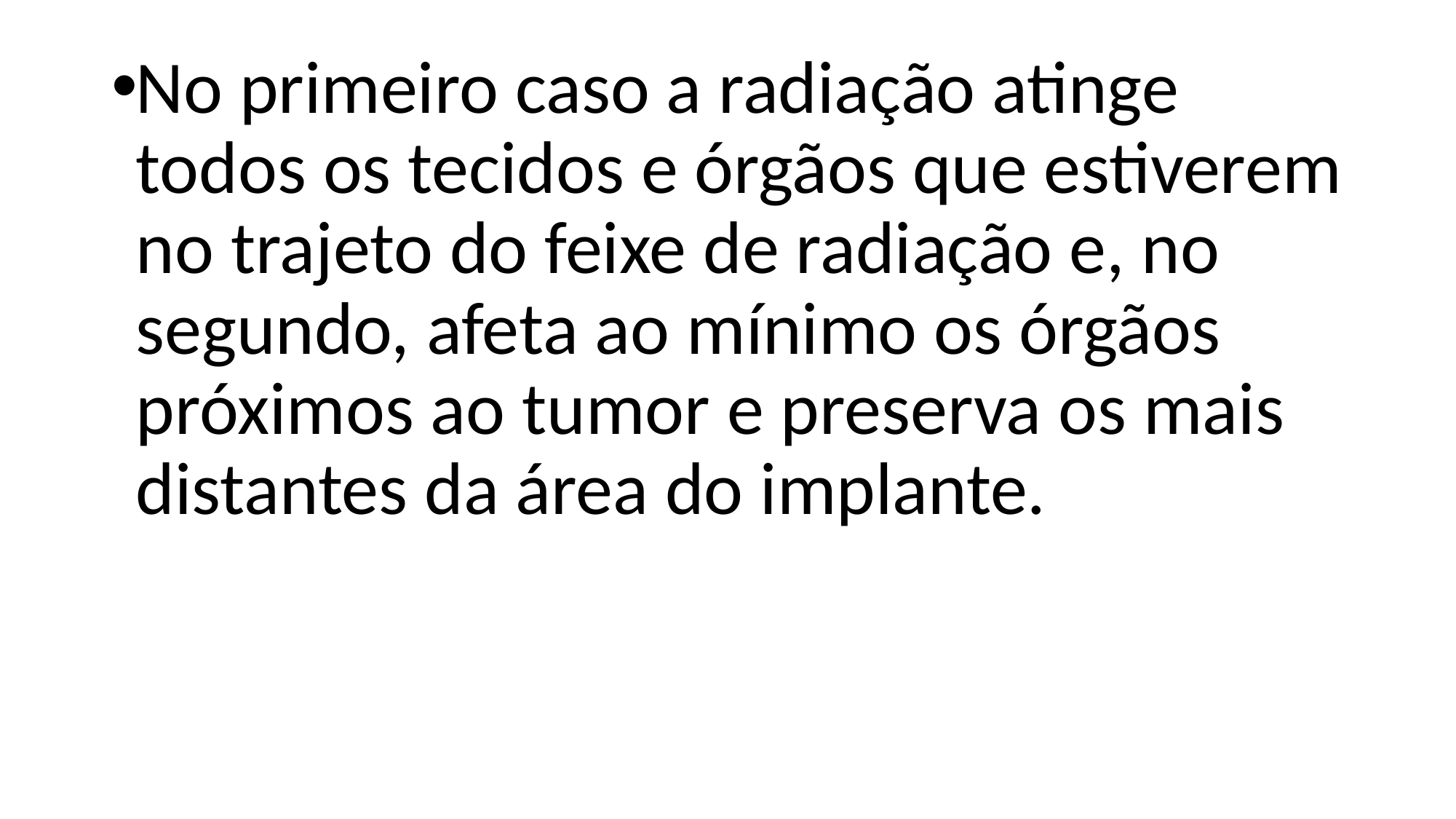

#
No primeiro caso a radiação atinge todos os tecidos e órgãos que estiverem no trajeto do feixe de radiação e, no segundo, afeta ao mínimo os órgãos próximos ao tumor e preserva os mais distantes da área do implante.